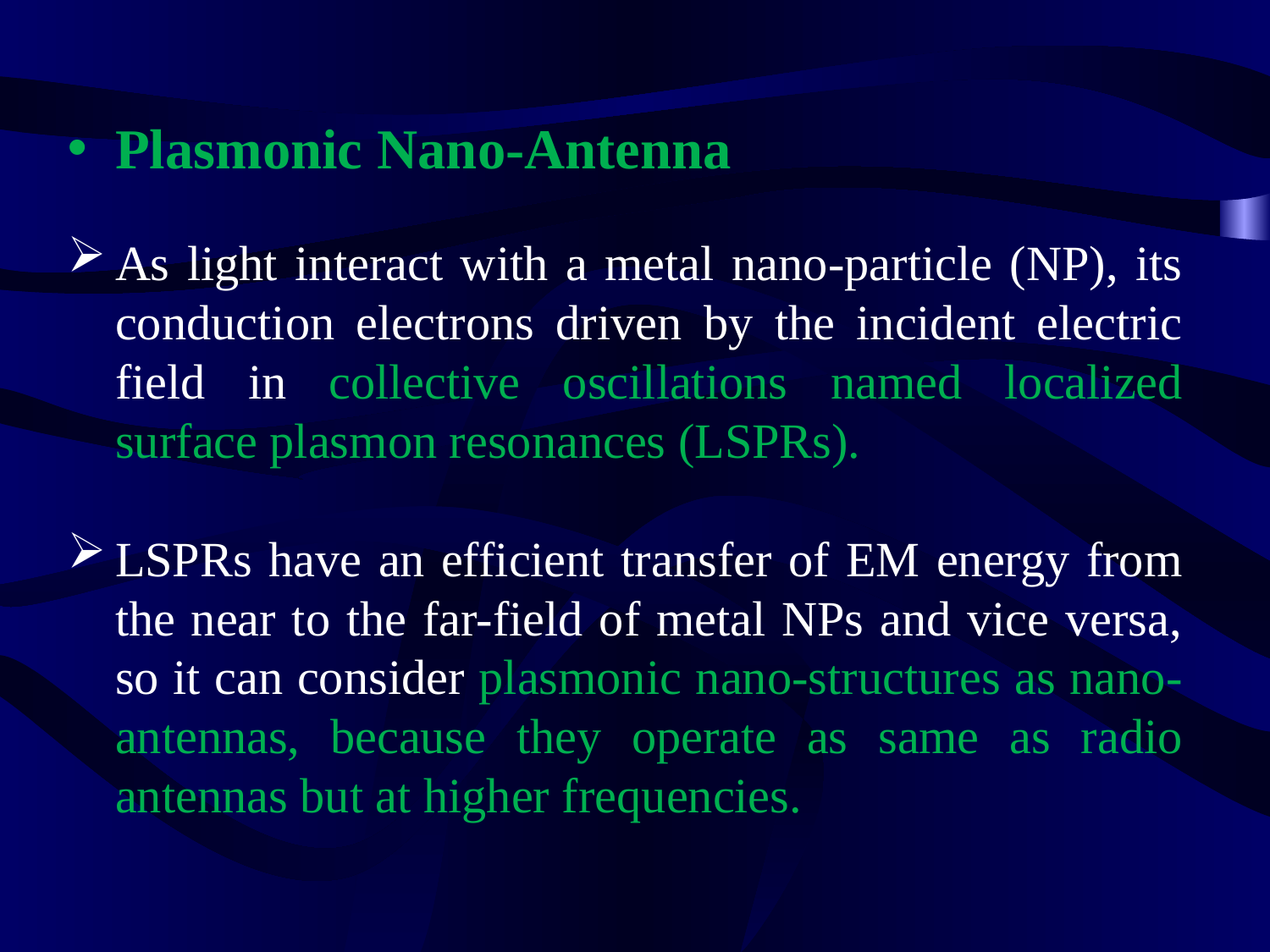

Plasmonic Nano-Antenna

As light interact with a metal nano-particle (NP), its conduction electrons driven by the incident electric field in collective oscillations named localized surface plasmon resonances (LSPRs).

LSPRs have an efficient transfer of EM energy from the near to the far-field of metal NPs and vice versa, so it can consider plasmonic nano-structures as nano-antennas, because they operate as same as radio antennas but at higher frequencies.